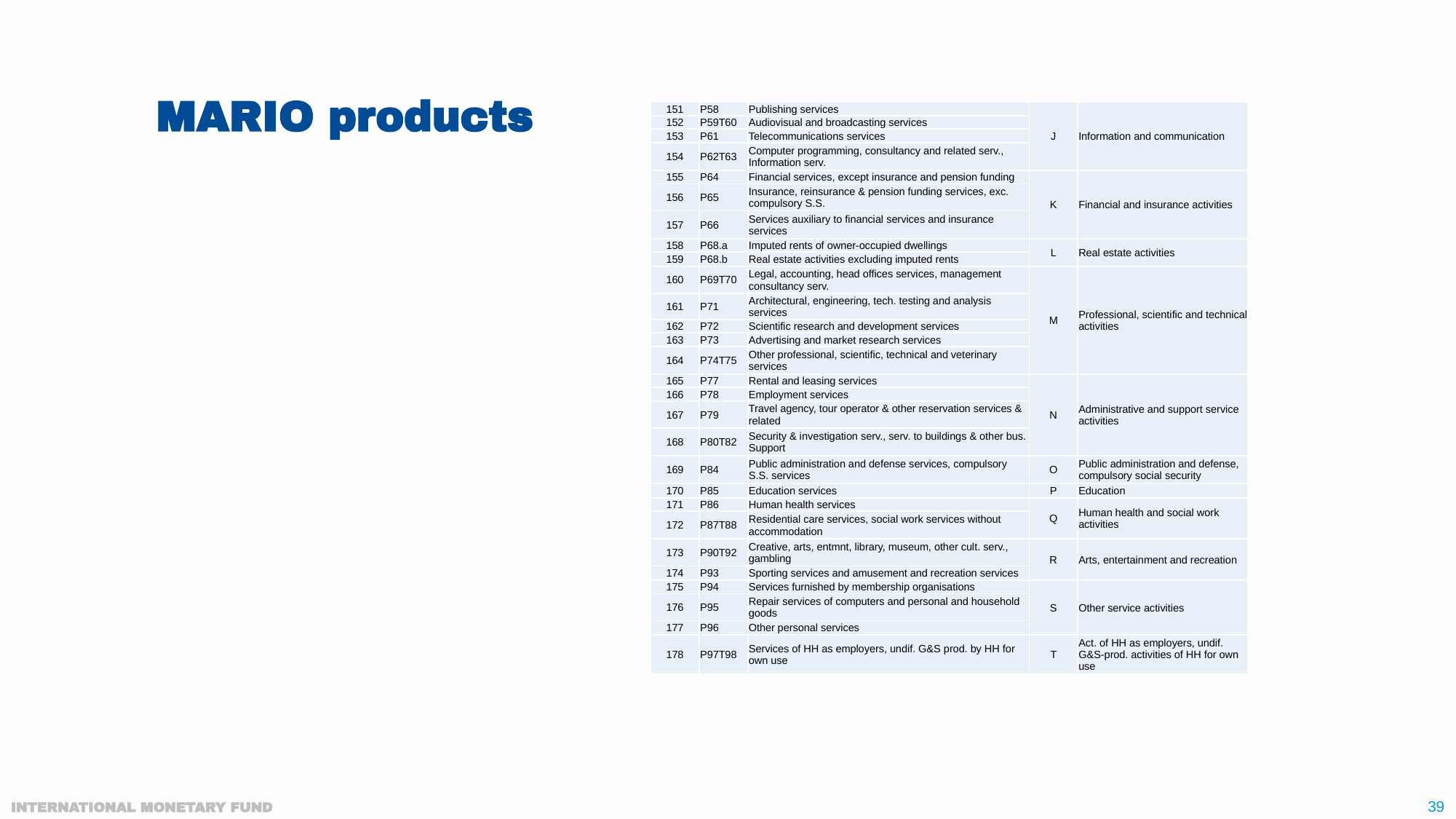

# MARIO products
| 151 | P58 | Publishing services | J | Information and communication |
| --- | --- | --- | --- | --- |
| 152 | P59T60 | Audiovisual and broadcasting services |  |  |
| 153 | P61 | Telecommunications services |  |  |
| 154 | P62T63 | Computer programming, consultancy and related serv., Information serv. |  |  |
| 155 | P64 | Financial services, except insurance and pension funding | K | Financial and insurance activities |
| 156 | P65 | Insurance, reinsurance & pension funding services, exc. compulsory S.S. |  |  |
| 157 | P66 | Services auxiliary to financial services and insurance services |  |  |
| 158 | P68.a | Imputed rents of owner-occupied dwellings | L | Real estate activities |
| 159 | P68.b | Real estate activities excluding imputed rents |  |  |
| 160 | P69T70 | Legal, accounting, head offices services, management consultancy serv. | M | Professional, scientific and technical activities |
| 161 | P71 | Architectural, engineering, tech. testing and analysis services |  |  |
| 162 | P72 | Scientific research and development services |  |  |
| 163 | P73 | Advertising and market research services |  |  |
| 164 | P74T75 | Other professional, scientific, technical and veterinary services |  |  |
| 165 | P77 | Rental and leasing services | N | Administrative and support service activities |
| 166 | P78 | Employment services |  |  |
| 167 | P79 | Travel agency, tour operator & other reservation services & related |  |  |
| 168 | P80T82 | Security & investigation serv., serv. to buildings & other bus. Support |  |  |
| 169 | P84 | Public administration and defense services, compulsory S.S. services | O | Public administration and defense, compulsory social security |
| 170 | P85 | Education services | P | Education |
| 171 | P86 | Human health services | Q | Human health and social work activities |
| 172 | P87T88 | Residential care services, social work services without accommodation |  |  |
| 173 | P90T92 | Creative, arts, entmnt, library, museum, other cult. serv., gambling | R | Arts, entertainment and recreation |
| 174 | P93 | Sporting services and amusement and recreation services |  |  |
| 175 | P94 | Services furnished by membership organisations | S | Other service activities |
| 176 | P95 | Repair services of computers and personal and household goods |  |  |
| 177 | P96 | Other personal services |  |  |
| 178 | P97T98 | Services of HH as employers, undif. G&S prod. by HH for own use | T | Act. of HH as employers, undif. G&S-prod. activities of HH for own use |